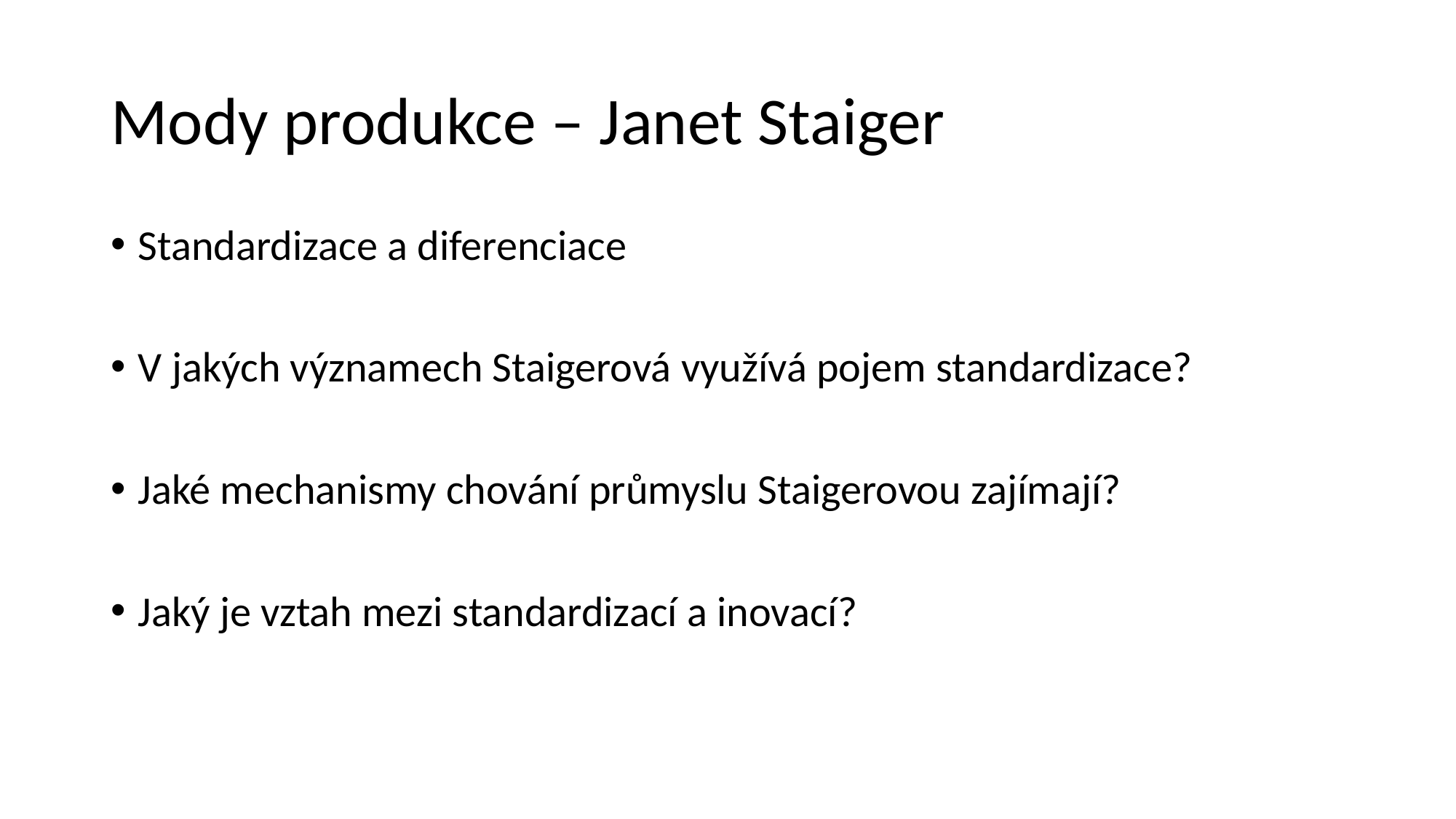

# Mody produkce – Janet Staiger
Standardizace a diferenciace

V jakých významech Staigerová využívá pojem standardizace?

Jaké mechanismy chování průmyslu Staigerovou zajímají?

Jaký je vztah mezi standardizací a inovací?